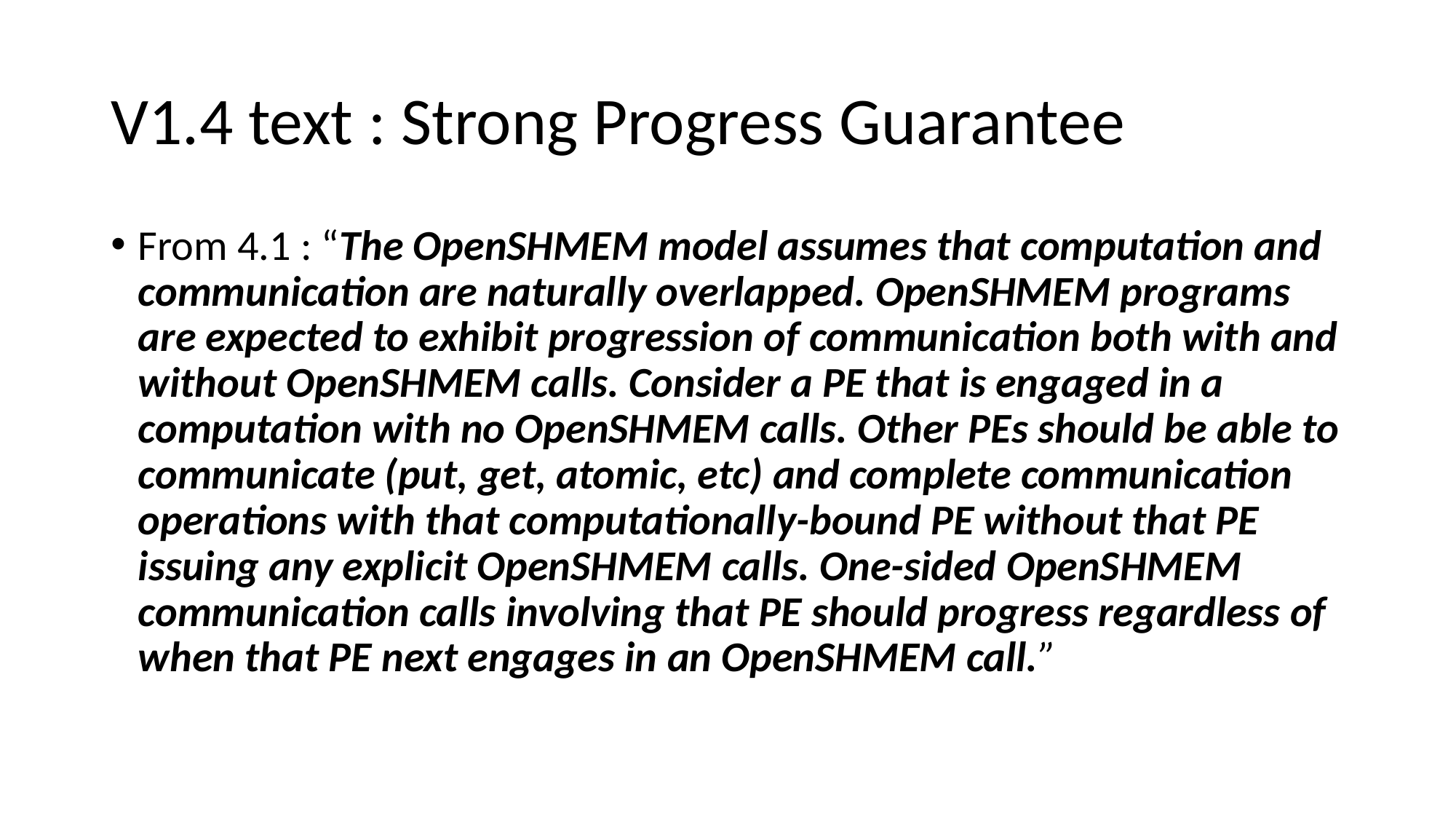

# V1.4 text : Strong Progress Guarantee
From 4.1 : “The OpenSHMEM model assumes that computation and communication are naturally overlapped. OpenSHMEM programs are expected to exhibit progression of communication both with and without OpenSHMEM calls. Consider a PE that is engaged in a computation with no OpenSHMEM calls. Other PEs should be able to communicate (put, get, atomic, etc) and complete communication operations with that computationally-bound PE without that PE issuing any explicit OpenSHMEM calls. One-sided OpenSHMEM communication calls involving that PE should progress regardless of when that PE next engages in an OpenSHMEM call.”